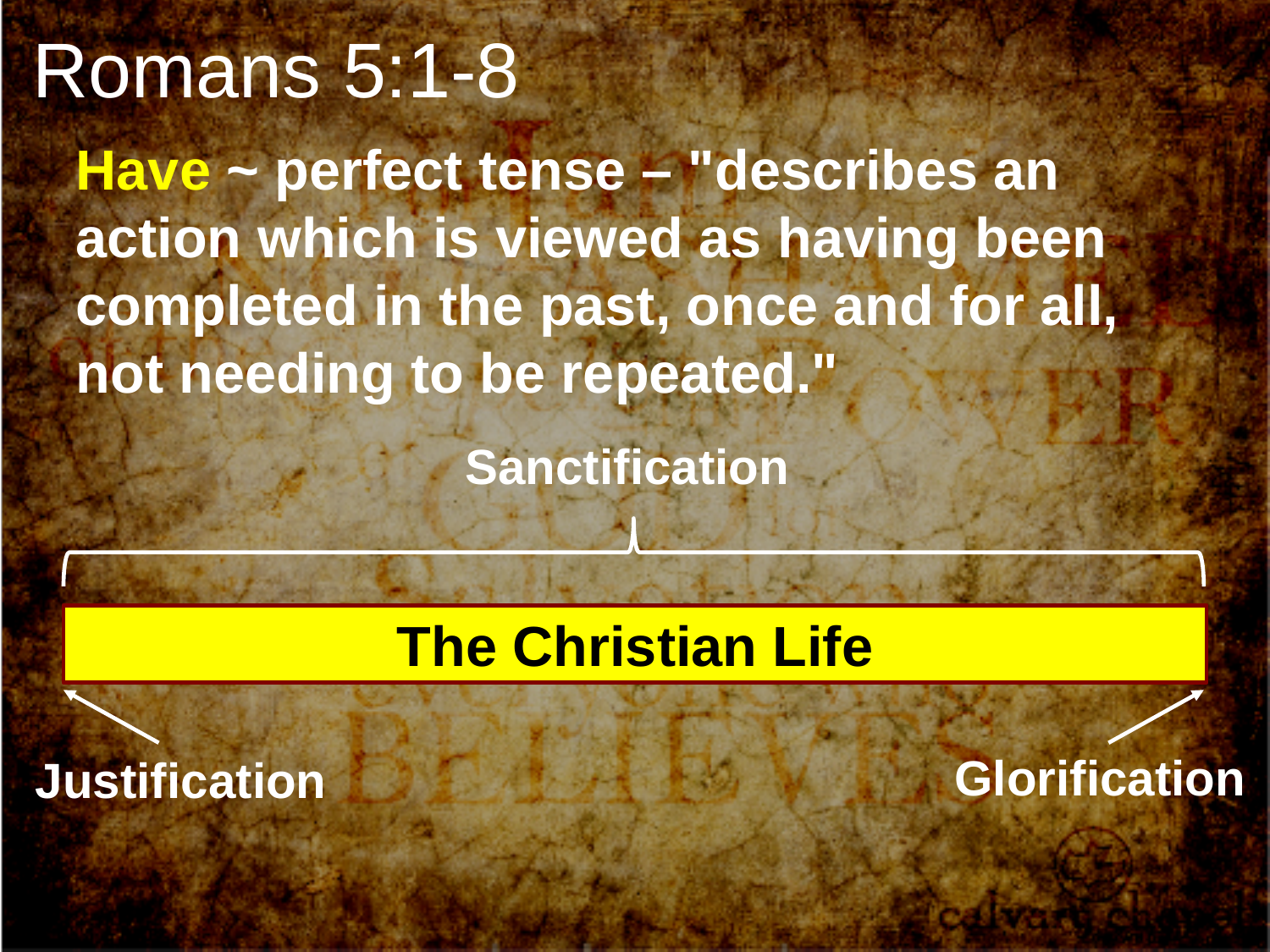

Romans 5:1-8

Have ~ perfect tense – "describes an action which is viewed as having been completed in the past, once and for all, not needing to be repeated."
Sanctification
The Christian Life

Glorification
Justification